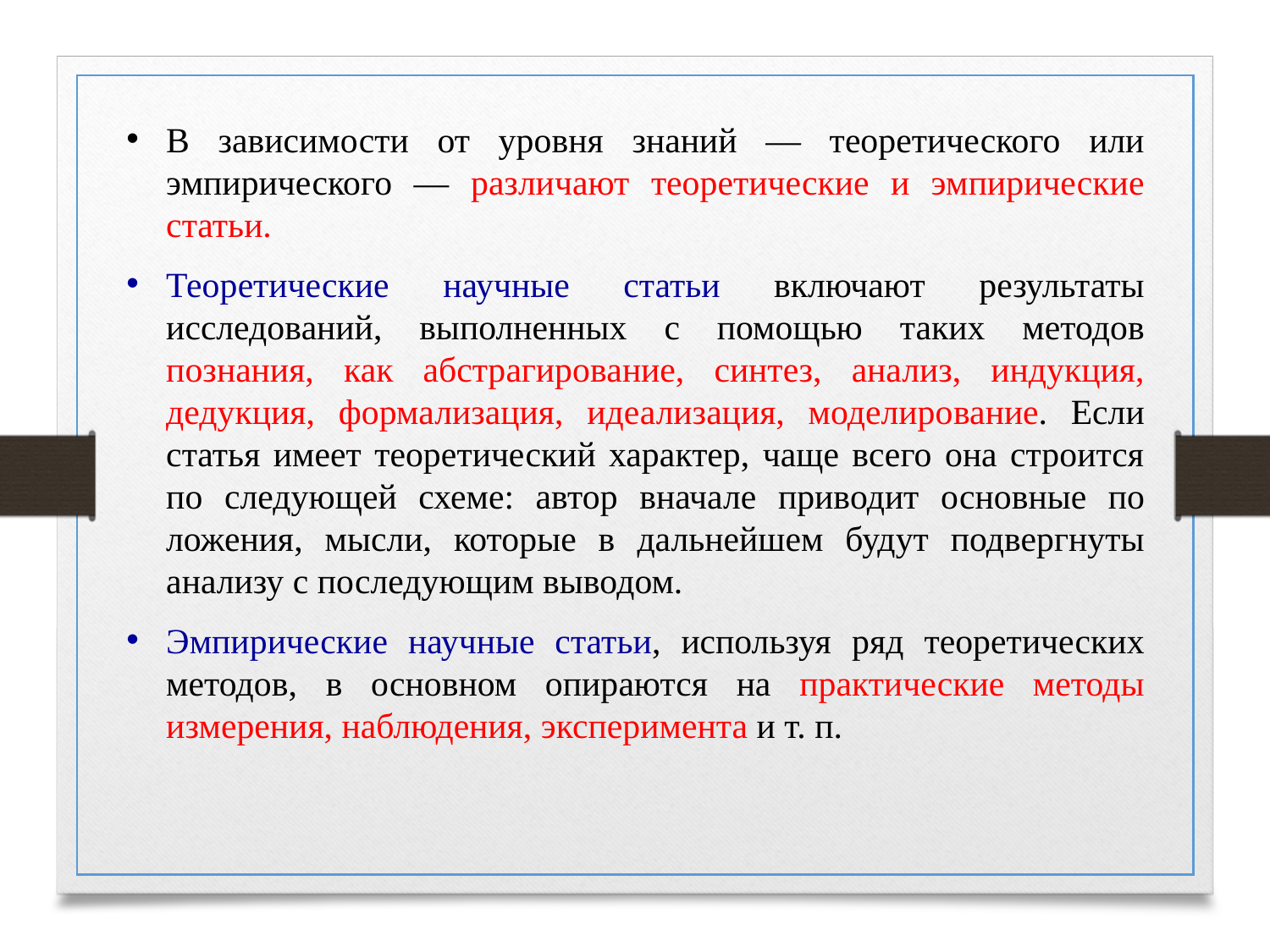

В зависимости от уровня знаний — теоретического или эмпириче­ского — различают теоретические и эмпирические статьи.
Теоретиче­ские научные статьи включают результаты исследований, выполнен­ных с помощью таких методов познания, как абстрагирование, синтез, анализ, индукция, дедукция, формализация, идеализация, моделиро­вание. Если статья имеет теоретический характер, чаще всего она строится по следующей схеме: автор вначале приводит основные по­ложения, мысли, которые в дальнейшем будут подвергнуты анализу с последующим выводом.
Эмпирические научные статьи, используя ряд теоретических методов, в основном опираются на практические методы измерения, наблюдения, эксперимента и т. п.